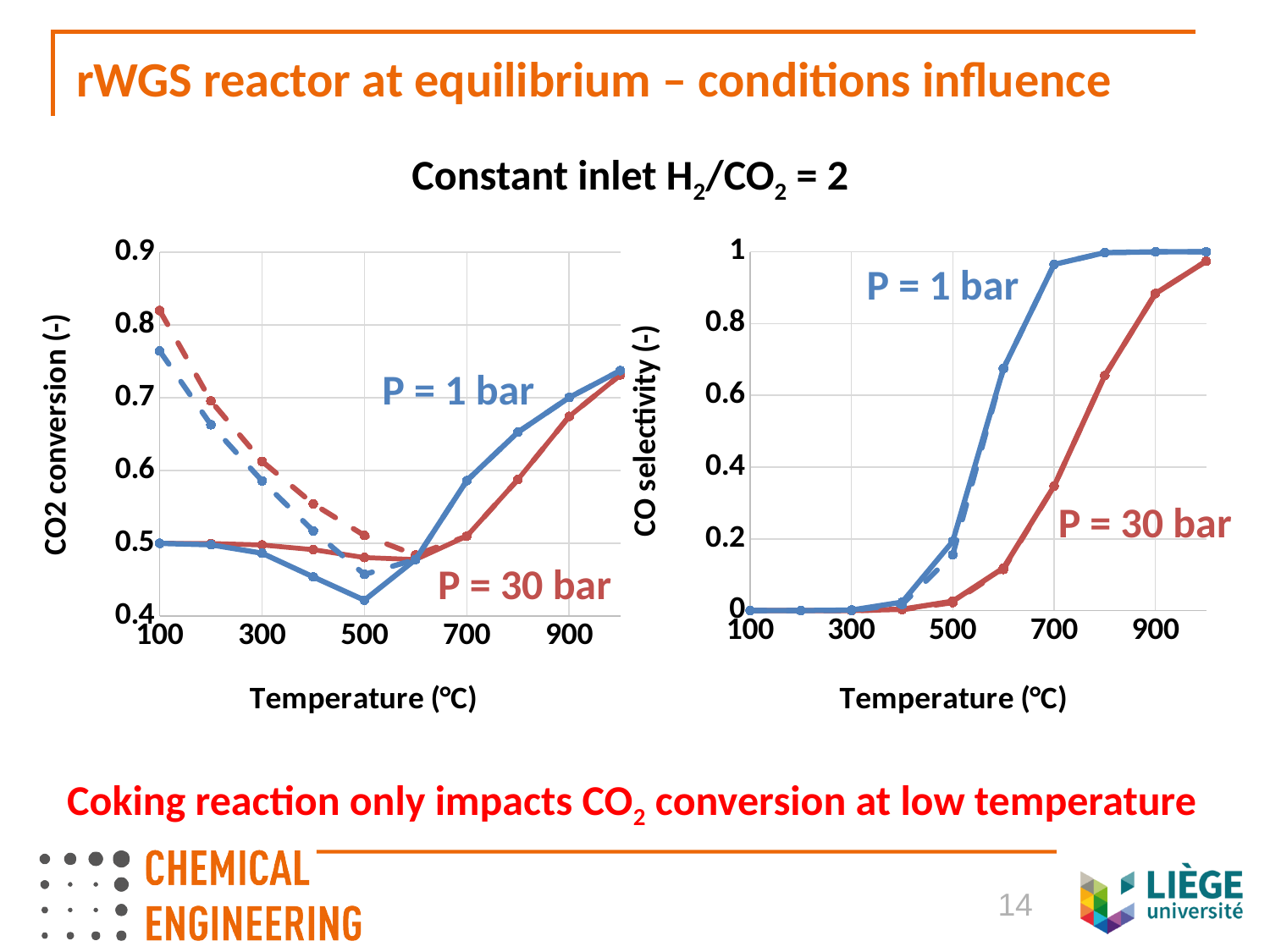

# rWGS reactor at equilibrium – conditions influence
Constant inlet H2/CO2 = 2

### Chart

| Category |  |  |  |  |
|---|---|---|---|---|

### Chart

| Category |  |  |  |  |
|---|---|---|---|---|
P = 1 bar
P = 1 bar
P = 30 bar
P = 30 bar
Coking reaction only impacts CO2 conversion at low temperature
14